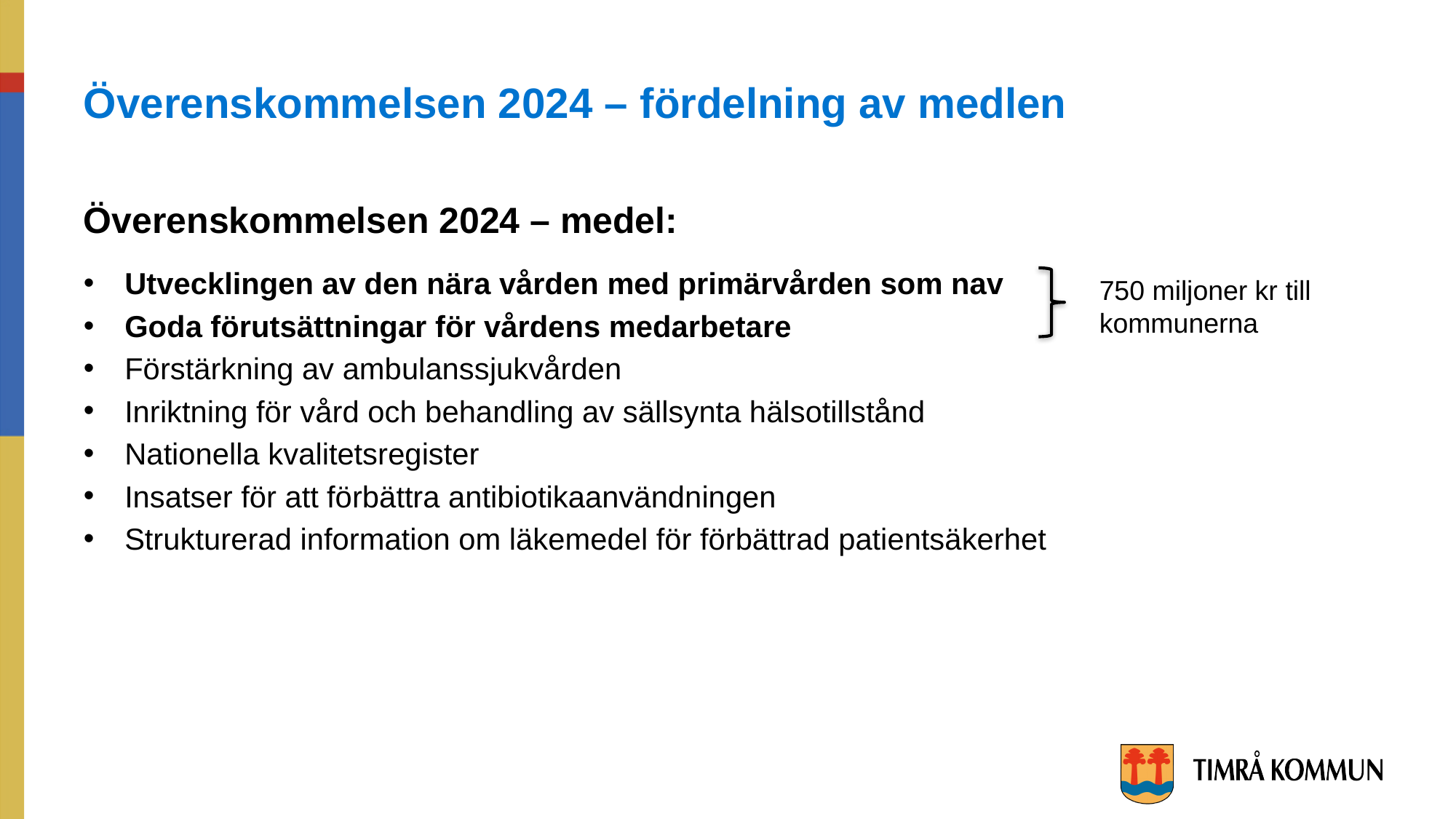

# Överenskommelsen 2024 – fördelning av medlen
Överenskommelsen 2024 – medel:
Utvecklingen av den nära vården med primärvården som nav
Goda förutsättningar för vårdens medarbetare
Förstärkning av ambulanssjukvården
Inriktning för vård och behandling av sällsynta hälsotillstånd
Nationella kvalitetsregister
Insatser för att förbättra antibiotikaanvändningen
Strukturerad information om läkemedel för förbättrad patientsäkerhet

750 miljoner kr till kommunerna